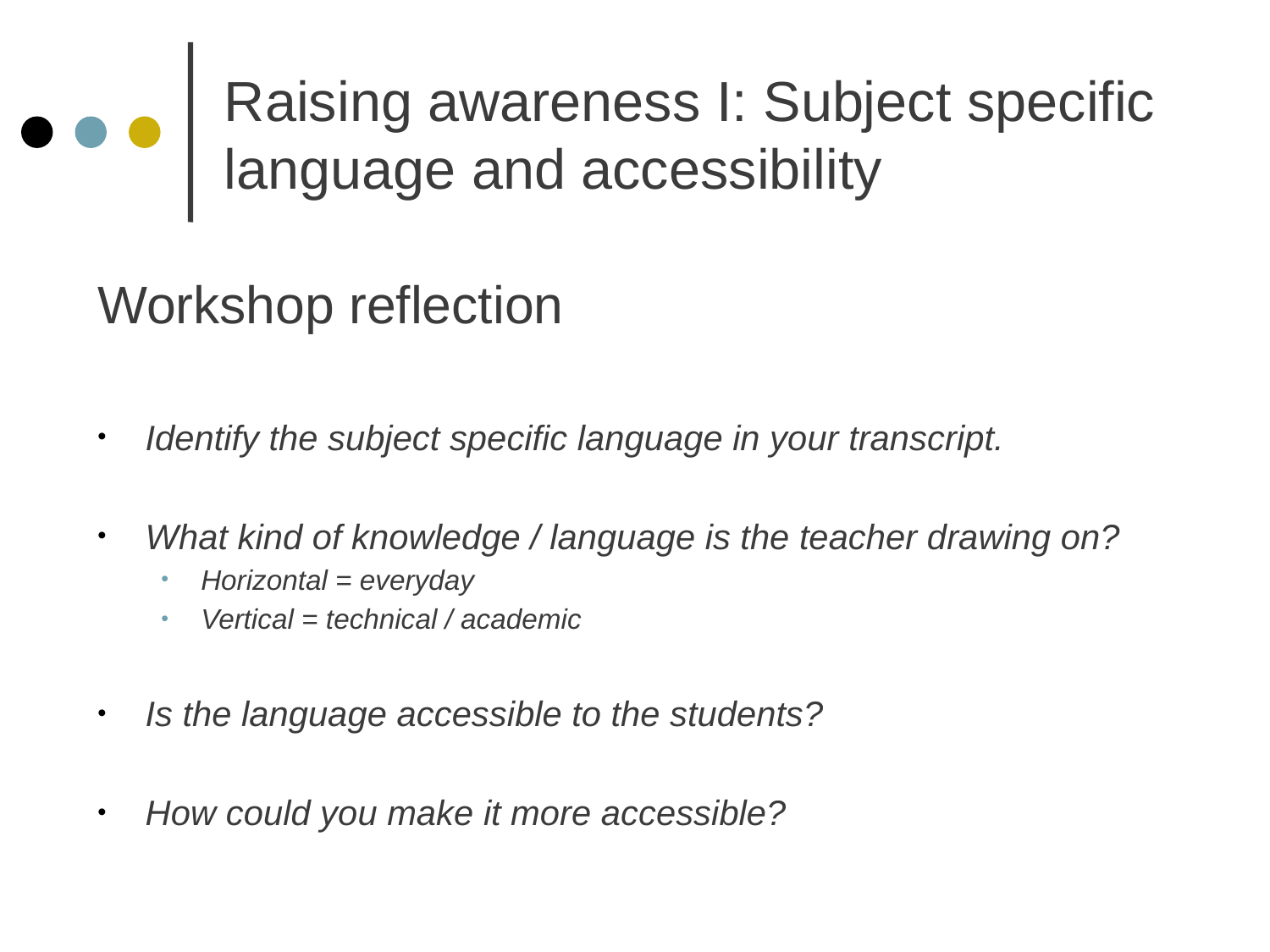

# Raising awareness I: Subject specific language and accessibility
Workshop reflection

Identify the subject specific language in your transcript.

What kind of knowledge / language is the teacher drawing on?
Horizontal = everyday
Vertical = technical / academic

Is the language accessible to the students?

How could you make it more accessible?